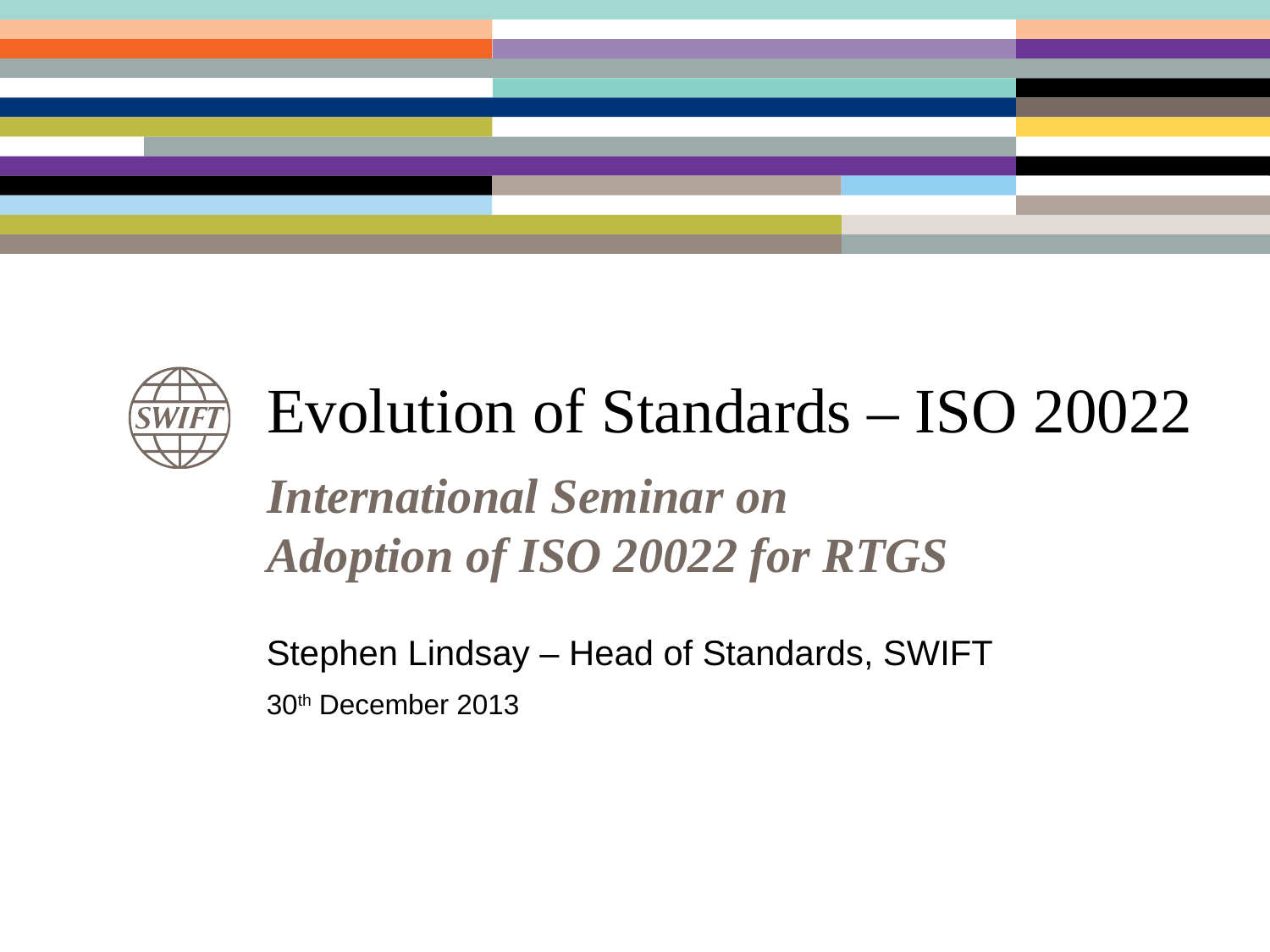

# Evolution of Standards – ISO 20022
International Seminar on
Adoption of ISO 20022 for RTGS
Stephen Lindsay – Head of Standards, SWIFT
30th December 2013